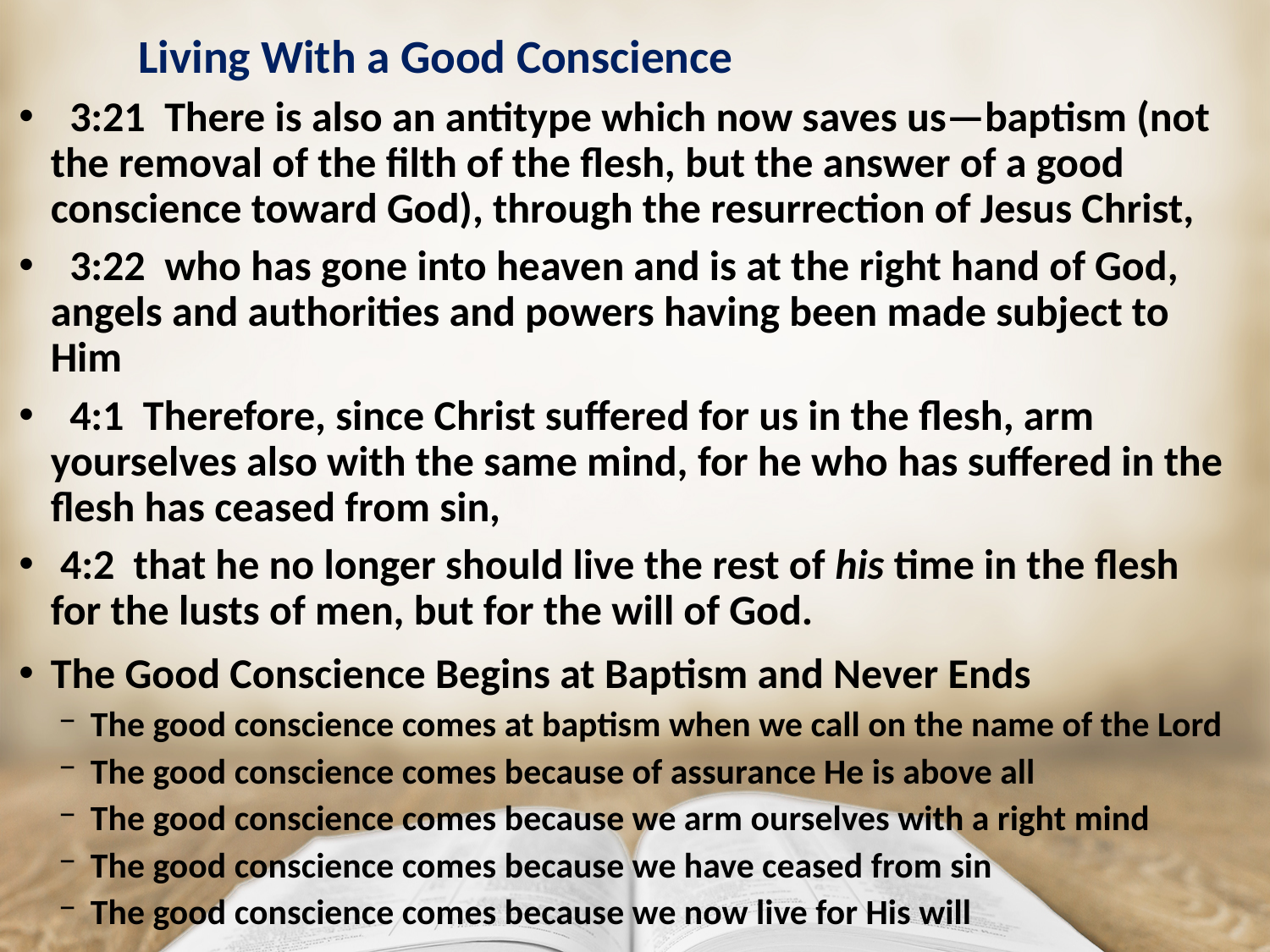

# Living With a Good Conscience

  3:21  There is also an antitype which now saves us—baptism (not the removal of the filth of the flesh, but the answer of a good conscience toward God), through the resurrection of Jesus Christ,
  3:22  who has gone into heaven and is at the right hand of God, angels and authorities and powers having been made subject to Him
  4:1  Therefore, since Christ suffered for us in the flesh, arm yourselves also with the same mind, for he who has suffered in the flesh has ceased from sin,
 4:2  that he no longer should live the rest of his time in the flesh for the lusts of men, but for the will of God.
The Good Conscience Begins at Baptism and Never Ends
The good conscience comes at baptism when we call on the name of the Lord
The good conscience comes because of assurance He is above all
The good conscience comes because we arm ourselves with a right mind
The good conscience comes because we have ceased from sin
The good conscience comes because we now live for His will